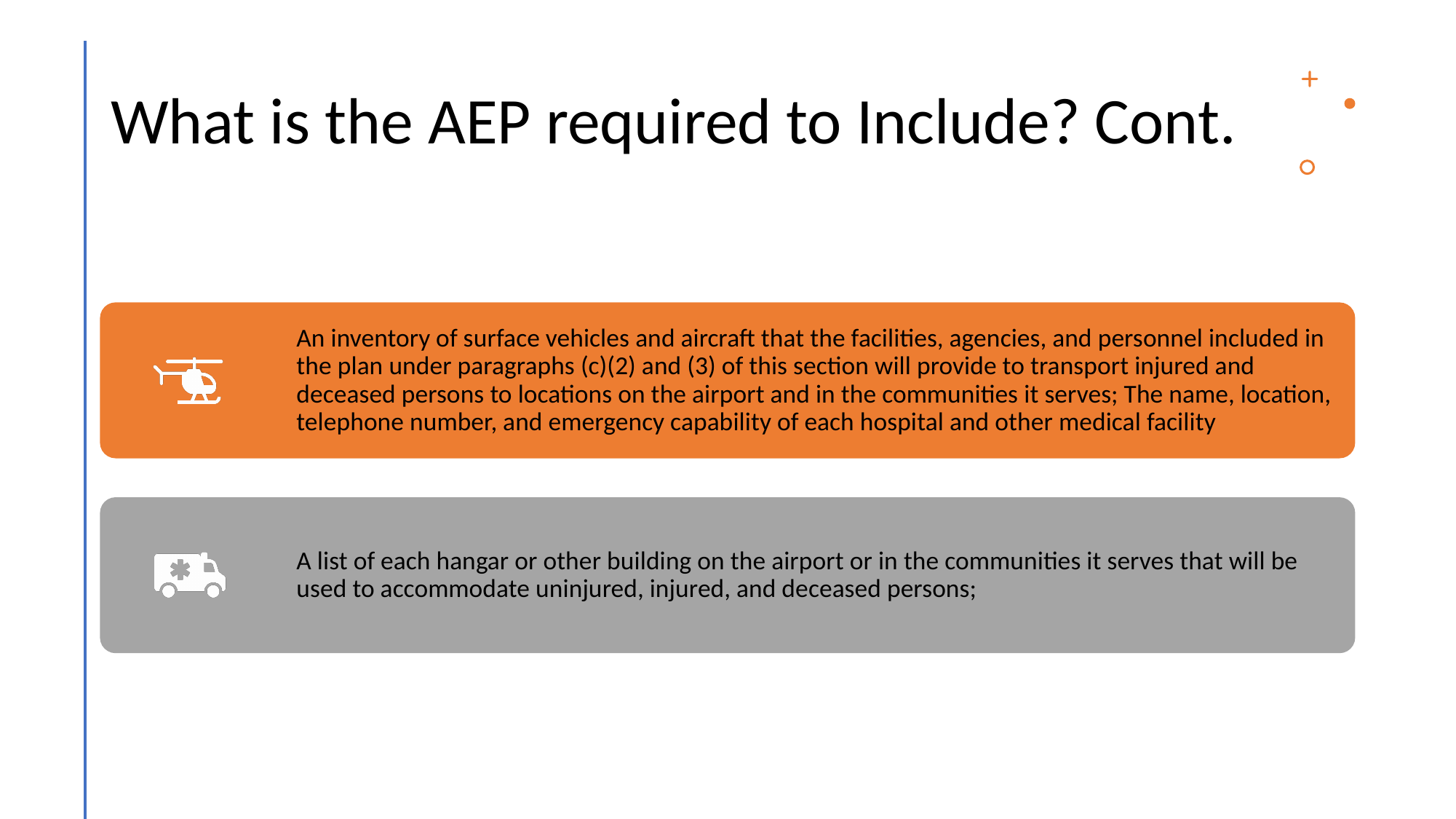

# What is the AEP required to Include? Cont.

An inventory of surface vehicles and aircraft that the facilities, agencies, and personnel included in the plan under paragraphs (c)(2) and (3) of this section will provide to transport injured and deceased persons to locations on the airport and in the communities it serves; The name, location, telephone number, and emergency capability of each hospital and other medical facility
A list of each hangar or other building on the airport or in the communities it serves that will be used to accommodate uninjured, injured, and deceased persons;